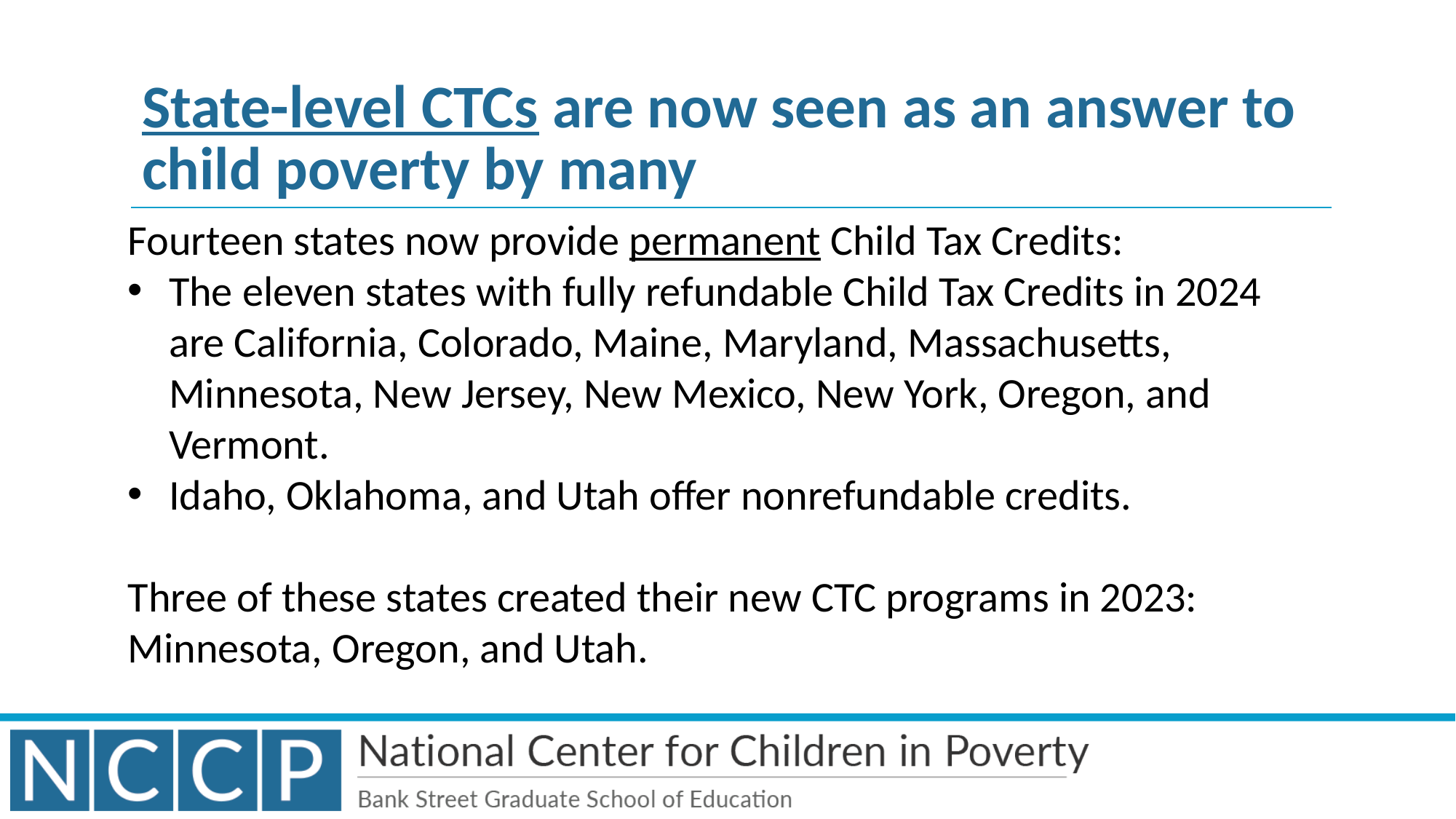

# State-level CTCs are now seen as an answer to child poverty by many
Fourteen states now provide permanent Child Tax Credits:
The eleven states with fully refundable Child Tax Credits in 2024 are California, Colorado, Maine, Maryland, Massachusetts, Minnesota, New Jersey, New Mexico, New York, Oregon, and Vermont.
Idaho, Oklahoma, and Utah offer nonrefundable credits.

Three of these states created their new CTC programs in 2023: Minnesota, Oregon, and Utah.

30